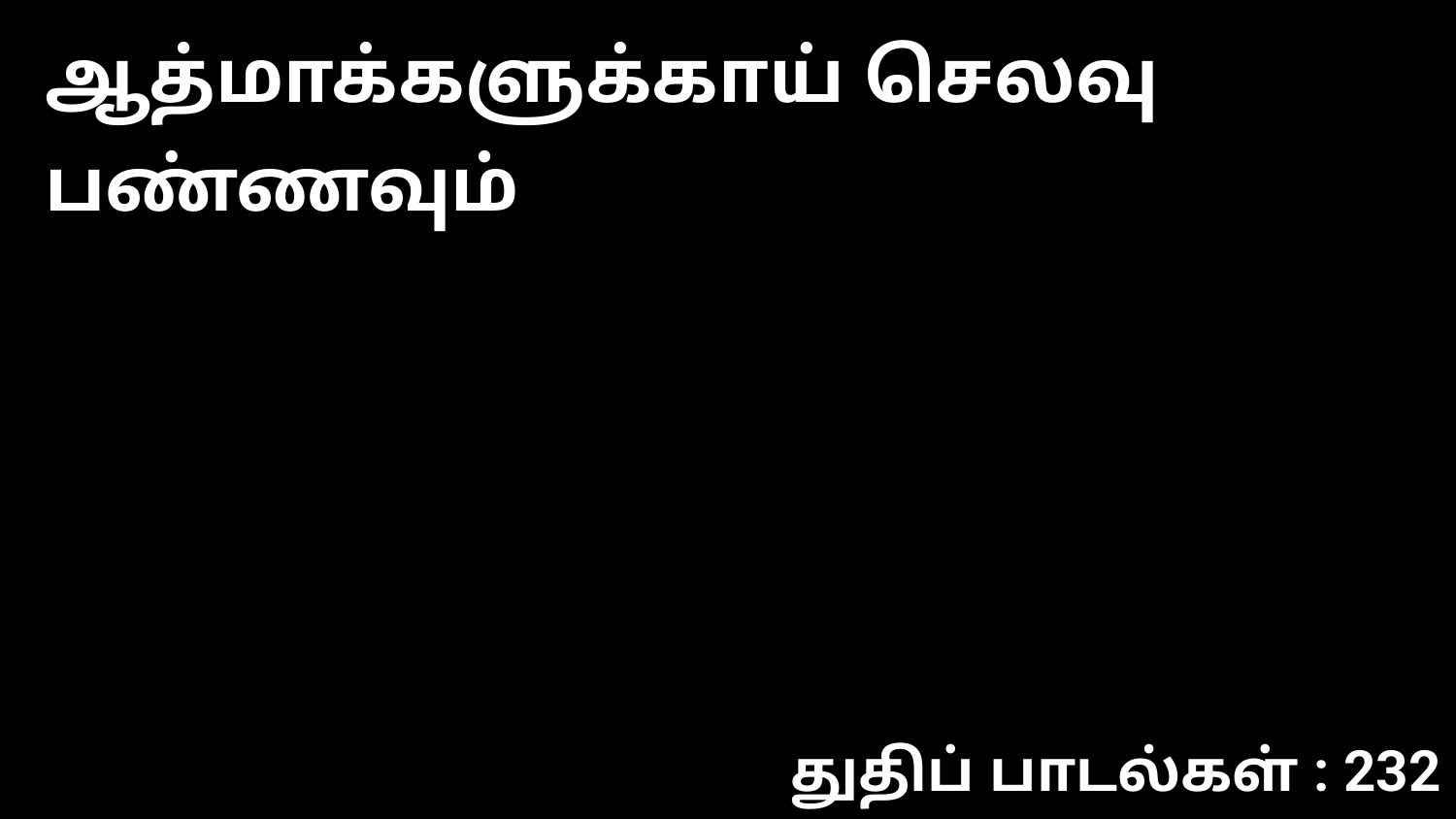

ஆத்மாக்களுக்காய் செலவு பண்ணவும்
துதிப் பாடல்கள் : 232